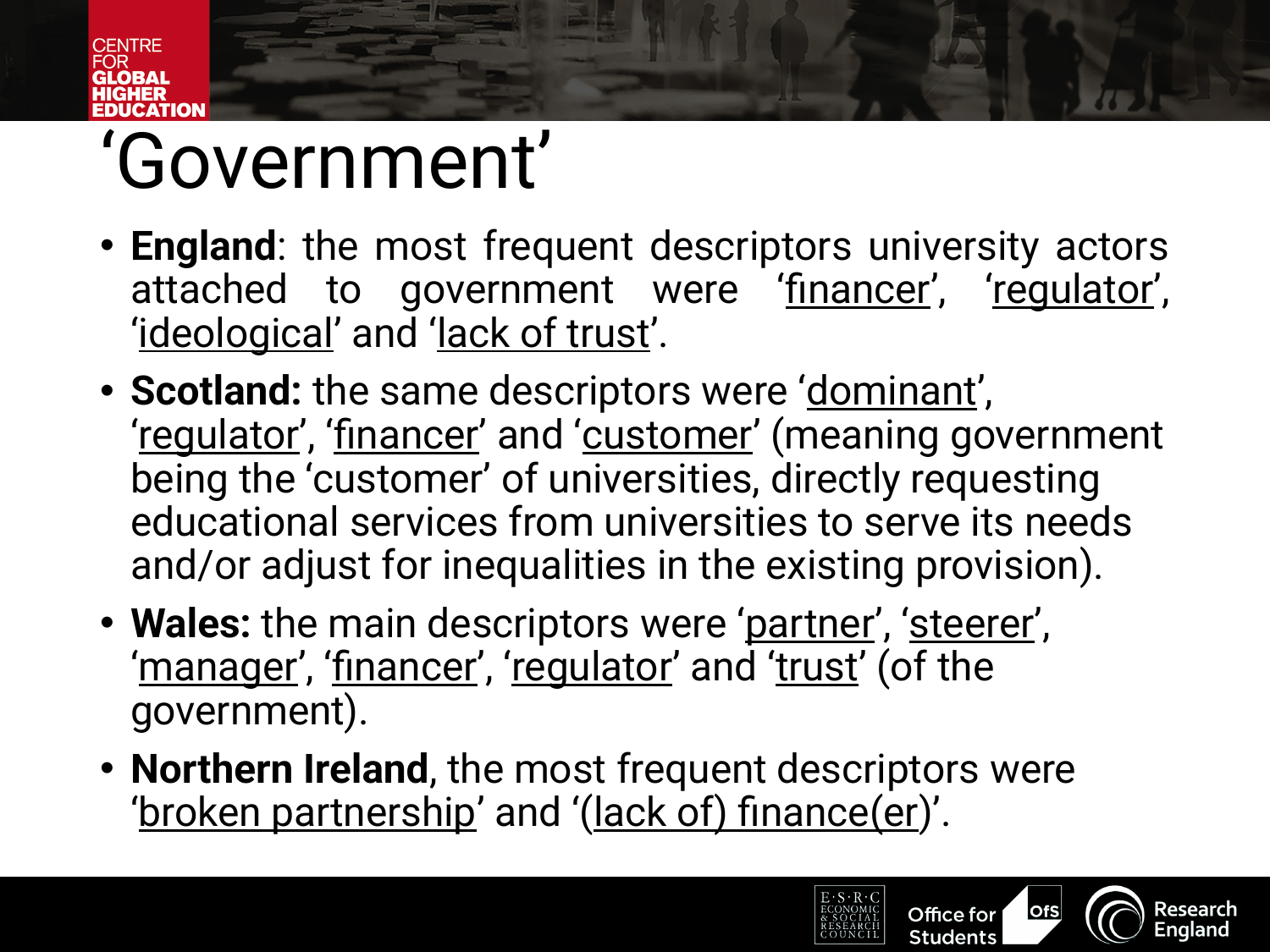

# ‘Government’
England: the most frequent descriptors university actors attached to government were ‘financer’, ‘regulator’, ‘ideological’ and ‘lack of trust’.
Scotland: the same descriptors were ‘dominant’, ‘regulator’, ‘financer’ and ‘customer’ (meaning government being the ‘customer’ of universities, directly requesting educational services from universities to serve its needs and/or adjust for inequalities in the existing provision).
Wales: the main descriptors were ‘partner’, ‘steerer’, ‘manager’, ‘financer’, ‘regulator’ and ‘trust’ (of the government).
Northern Ireland, the most frequent descriptors were ‘broken partnership’ and ‘(lack of) finance(er)’.